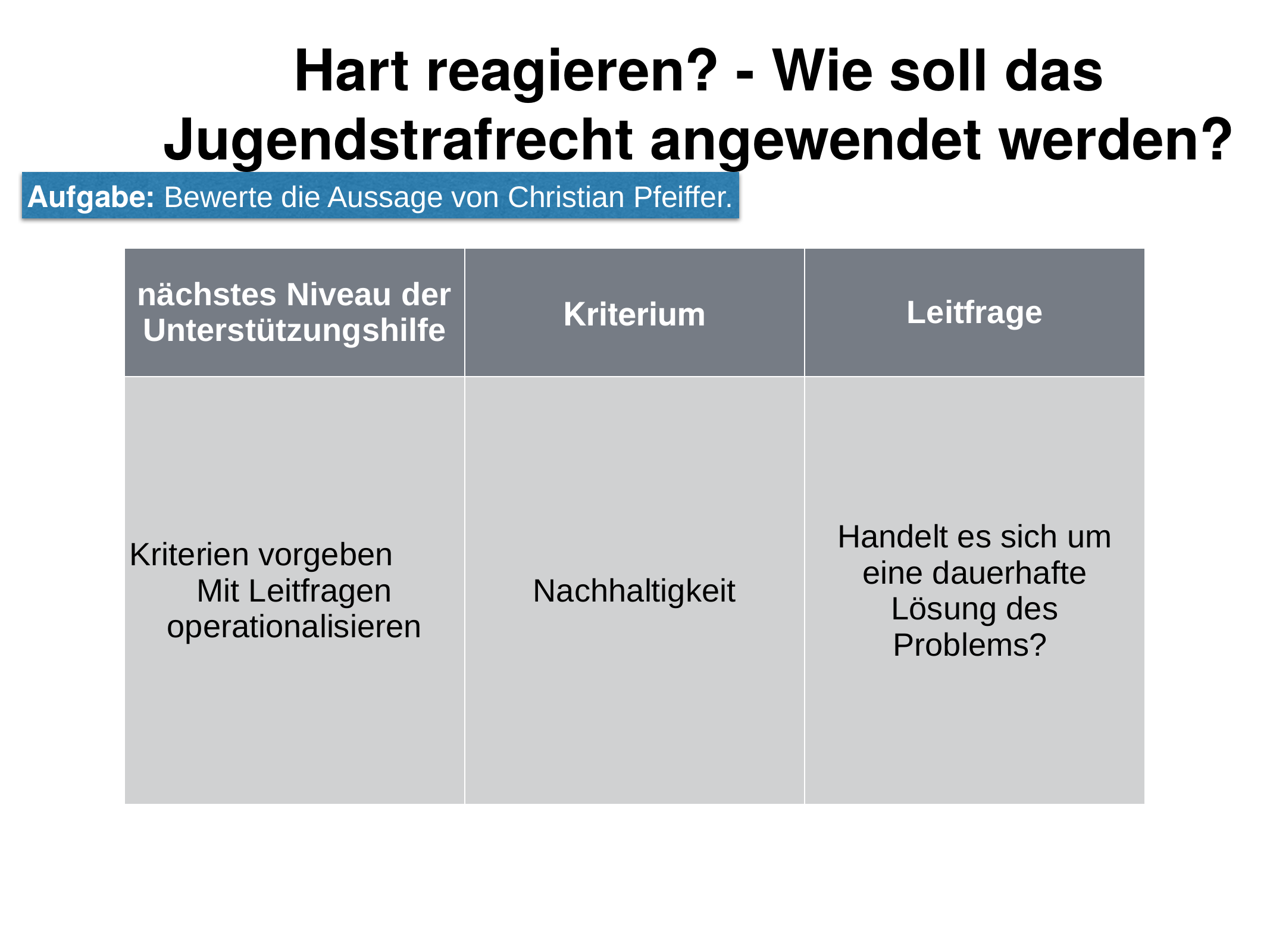

# Hart reagieren? - Wie soll das Jugendstrafrecht angewendet werden?
Aufgabe: Bewerte die Aussage von Christian Pfeiffer.
| nächstes Niveau der Unterstützungshilfe | Kriterium | Leitfrage |
| --- | --- | --- |
| Kriterien vorgeben Mit Leitfragen operationalisieren | Nachhaltigkeit | Handelt es sich um eine dauerhafte Lösung des Problems? |